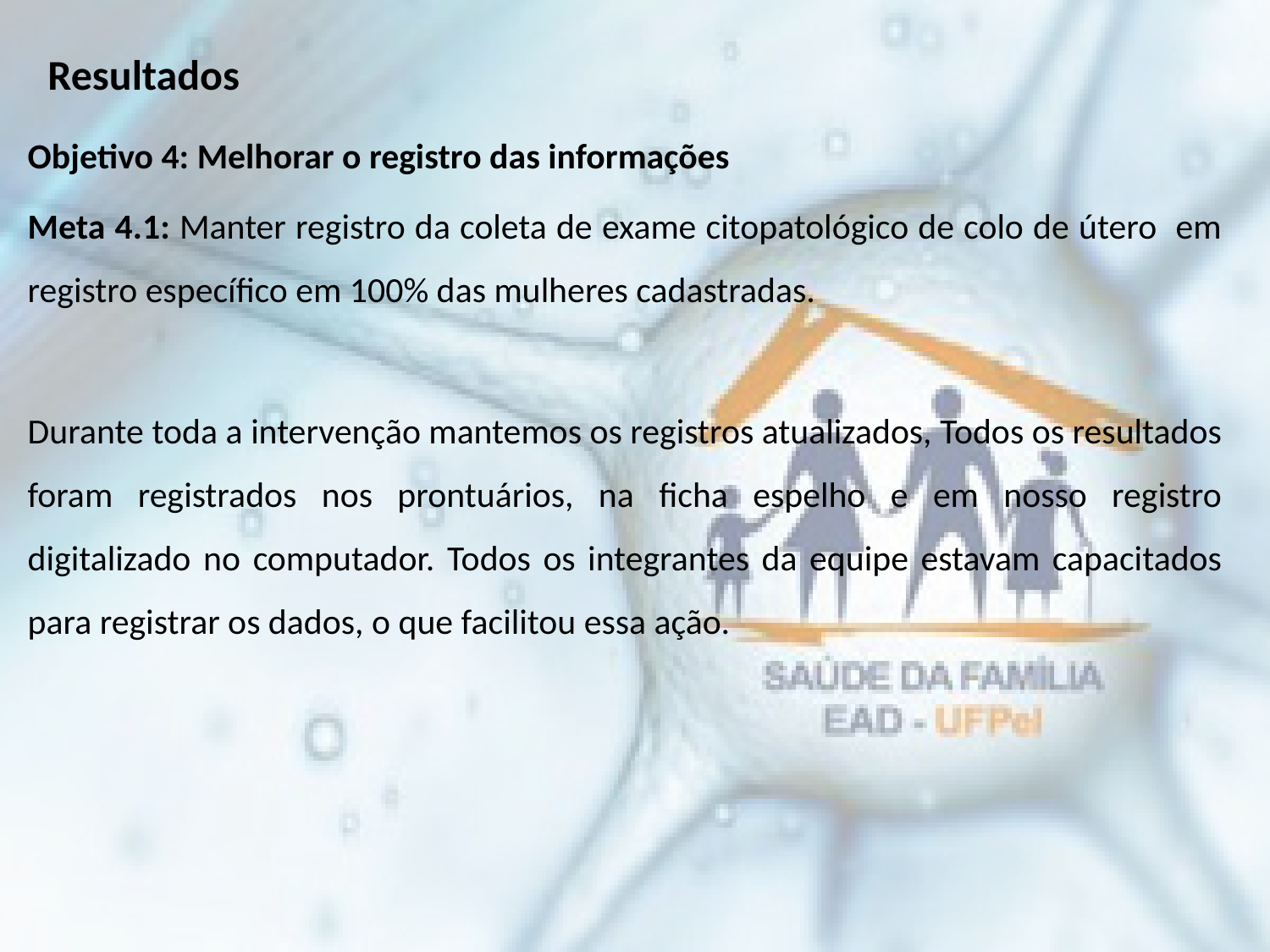

Resultados

Objetivo 4: Melhorar o registro das informações
Meta 4.1: Manter registro da coleta de exame citopatológico de colo de útero  em registro específico em 100% das mulheres cadastradas.

Durante toda a intervenção mantemos os registros atualizados, Todos os resultados foram registrados nos prontuários, na ficha espelho e em nosso registro digitalizado no computador. Todos os integrantes da equipe estavam capacitados para registrar os dados, o que facilitou essa ação.